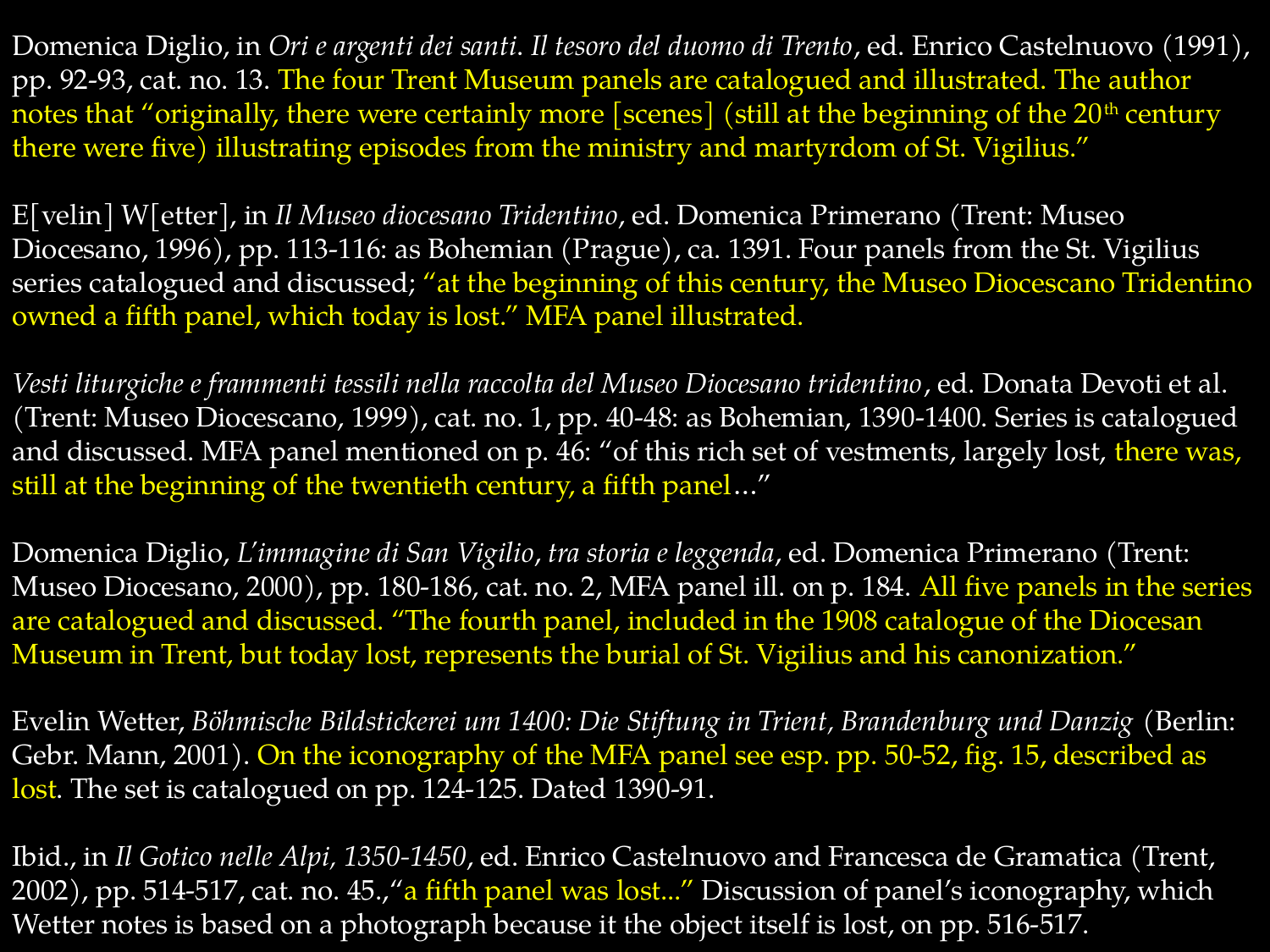

Domenica Diglio, in Ori e argenti dei santi. Il tesoro del duomo di Trento, ed. Enrico Castelnuovo (1991), pp. 92-93, cat. no. 13. The four Trent Museum panels are catalogued and illustrated. The author notes that “originally, there were certainly more [scenes] (still at the beginning of the 20th century there were five) illustrating episodes from the ministry and martyrdom of St. Vigilius.”

E[velin] W[etter], in Il Museo diocesano Tridentino, ed. Domenica Primerano (Trent: Museo Diocesano, 1996), pp. 113-116: as Bohemian (Prague), ca. 1391. Four panels from the St. Vigilius series catalogued and discussed; “at the beginning of this century, the Museo Diocescano Tridentino owned a fifth panel, which today is lost.” MFA panel illustrated.

Vesti liturgiche e frammenti tessili nella raccolta del Museo Diocesano tridentino, ed. Donata Devoti et al. (Trent: Museo Diocescano, 1999), cat. no. 1, pp. 40-48: as Bohemian, 1390-1400. Series is catalogued and discussed. MFA panel mentioned on p. 46: “of this rich set of vestments, largely lost, there was, still at the beginning of the twentieth century, a fifth panel…”

Domenica Diglio, L’immagine di San Vigilio, tra storia e leggenda, ed. Domenica Primerano (Trent: Museo Diocesano, 2000), pp. 180-186, cat. no. 2, MFA panel ill. on p. 184. All five panels in the series are catalogued and discussed. “The fourth panel, included in the 1908 catalogue of the Diocesan Museum in Trent, but today lost, represents the burial of St. Vigilius and his canonization.”

Evelin Wetter, Böhmische Bildstickerei um 1400: Die Stiftung in Trient, Brandenburg und Danzig (Berlin: Gebr. Mann, 2001). On the iconography of the MFA panel see esp. pp. 50-52, fig. 15, described as lost. The set is catalogued on pp. 124-125. Dated 1390-91.

Ibid., in Il Gotico nelle Alpi, 1350-1450, ed. Enrico Castelnuovo and Francesca de Gramatica (Trent, 2002), pp. 514-517, cat. no. 45.,“a fifth panel was lost...” Discussion of panel’s iconography, which Wetter notes is based on a photograph because it the object itself is lost, on pp. 516-517.